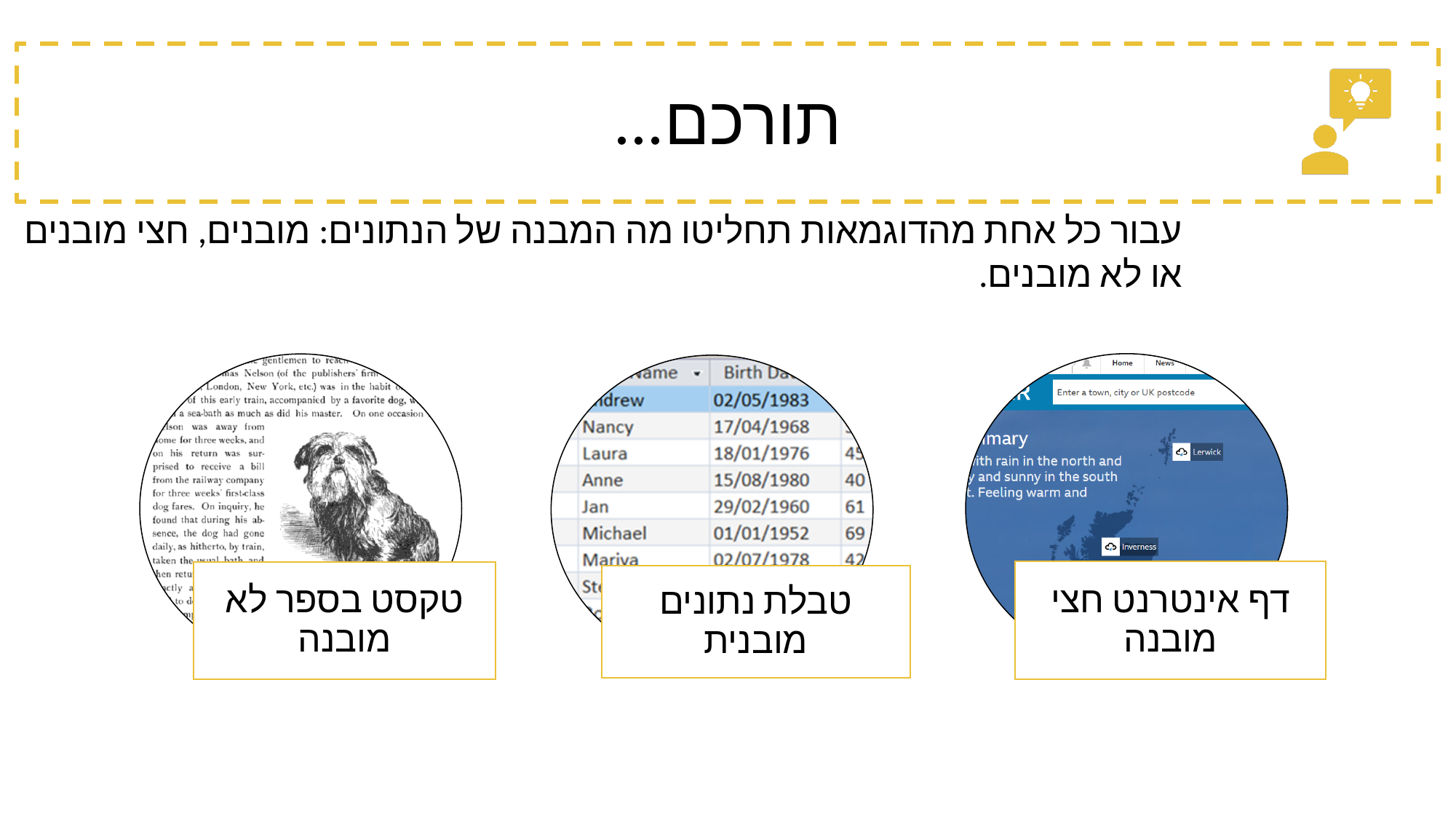

# תורכם...
עבור כל אחת מהדוגמאות תחליטו מה המבנה של הנתונים: מובנים, חצי מובנים או לא מובנים.

דף אינטרנט חצי מובנה

טקסט בספר לא מובנה

טבלת נתונים מובנית